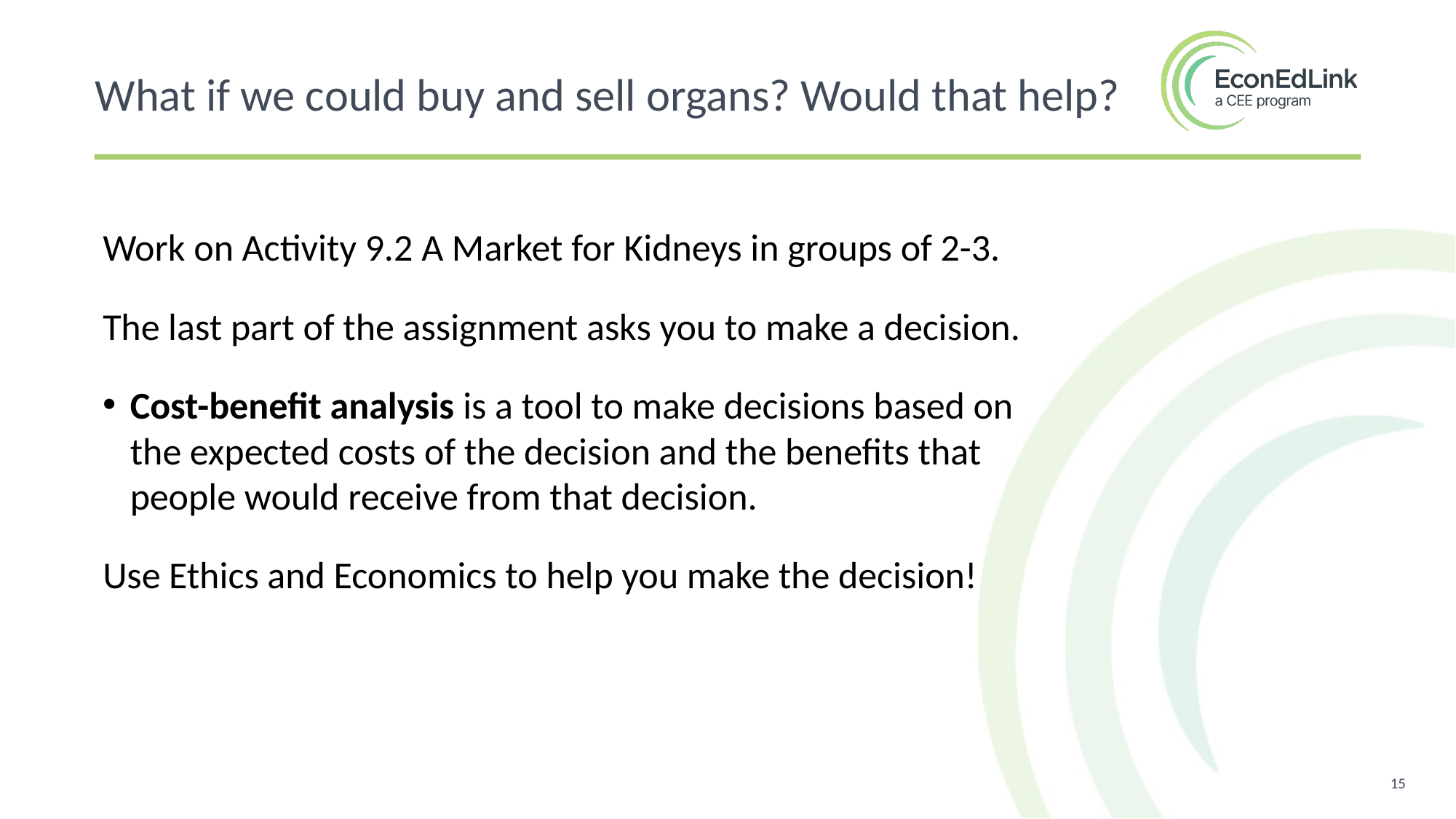

What if we could buy and sell organs? Would that help?
Work on Activity 9.2 A Market for Kidneys in groups of 2-3.
The last part of the assignment asks you to make a decision.
Cost-benefit analysis is a tool to make decisions based on the expected costs of the decision and the benefits that people would receive from that decision.
Use Ethics and Economics to help you make the decision!

15